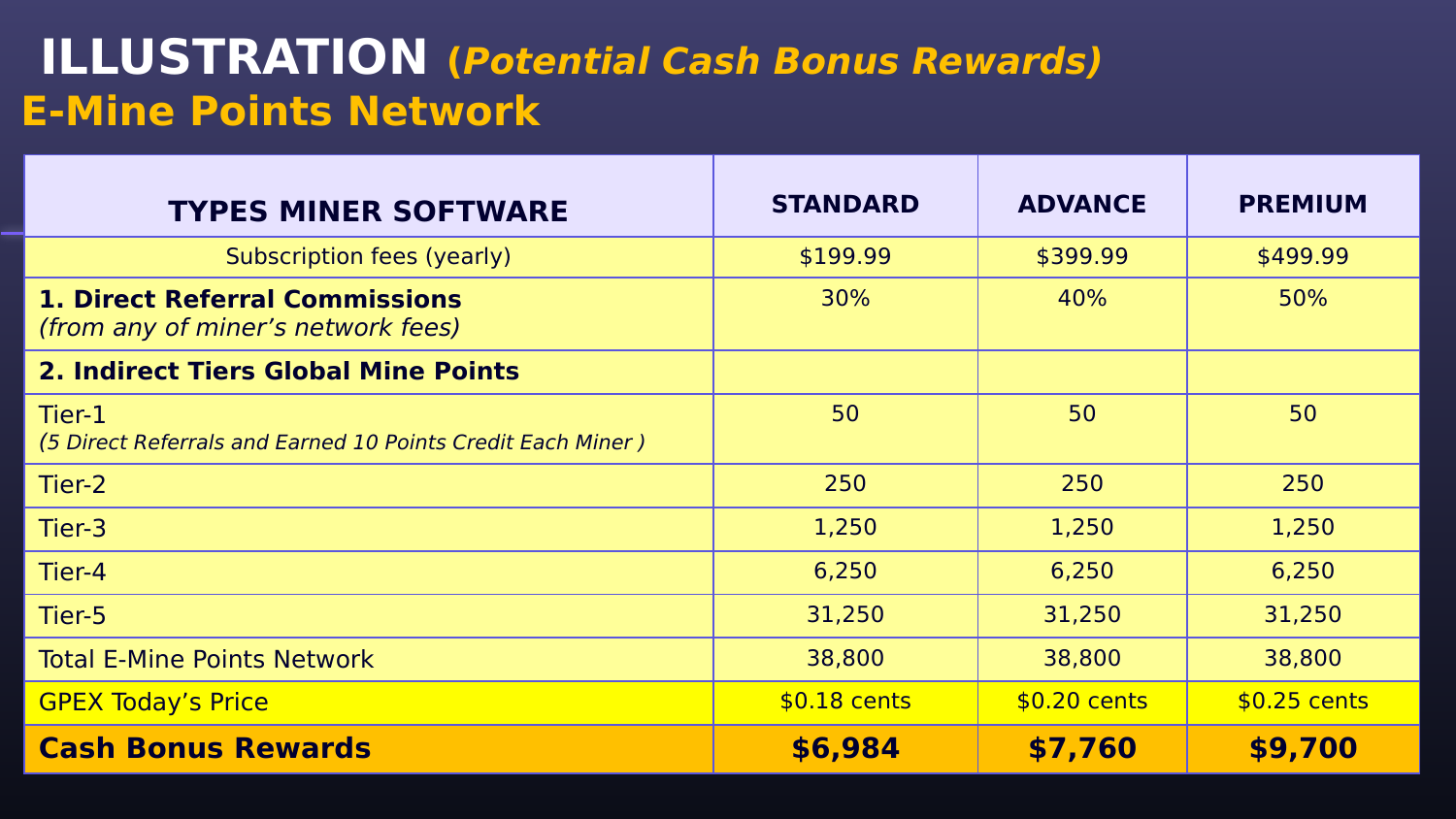

# ILLUSTRATION (Potential Cash Bonus Rewards) E-Mine Points Network
| TYPES MINER SOFTWARE | STANDARD | ADVANCE | PREMIUM |
| --- | --- | --- | --- |
| Subscription fees (yearly) | $199.99 | $399.99 | $499.99 |
| 1. Direct Referral Commissions (from any of miner’s network fees) | 30% | 40% | 50% |
| 2. Indirect Tiers Global Mine Points |  |  |  |
| Tier-1 (5 Direct Referrals and Earned 10 Points Credit Each Miner ) | 50 | 50 | 50 |
| Tier-2 | 250 | 250 | 250 |
| Tier-3 | 1,250 | 1,250 | 1,250 |
| Tier-4 | 6,250 | 6,250 | 6,250 |
| Tier-5 | 31,250 | 31,250 | 31,250 |
| Total E-Mine Points Network | 38,800 | 38,800 | 38,800 |
| GPEX Today’s Price | $0.18 cents | $0.20 cents | $0.25 cents |
| Cash Bonus Rewards | $6,984 | $7,760 | $9,700 |